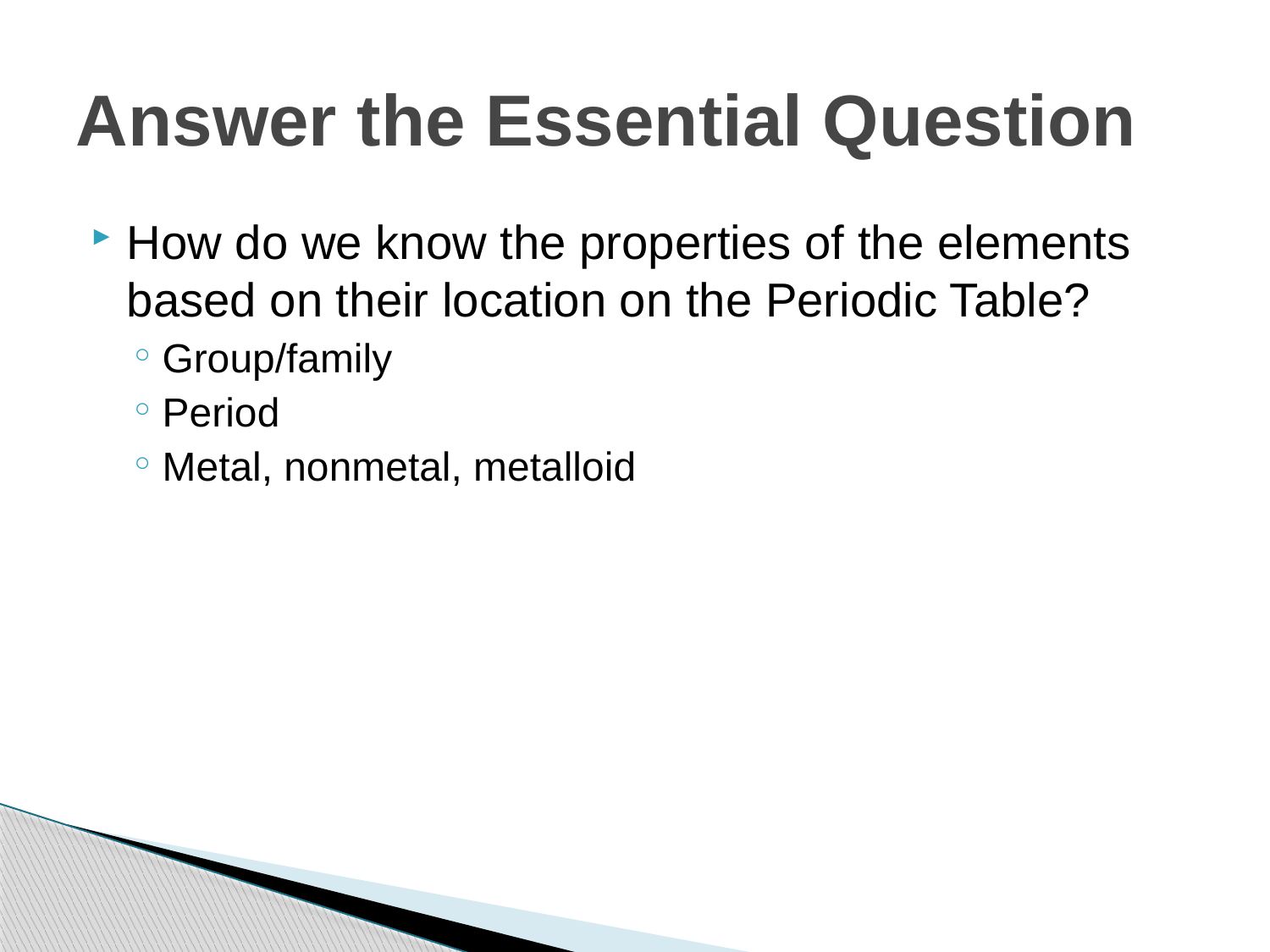

# Answer the Essential Question
How do we know the properties of the elements based on their location on the Periodic Table?
Group/family
Period
Metal, nonmetal, metalloid